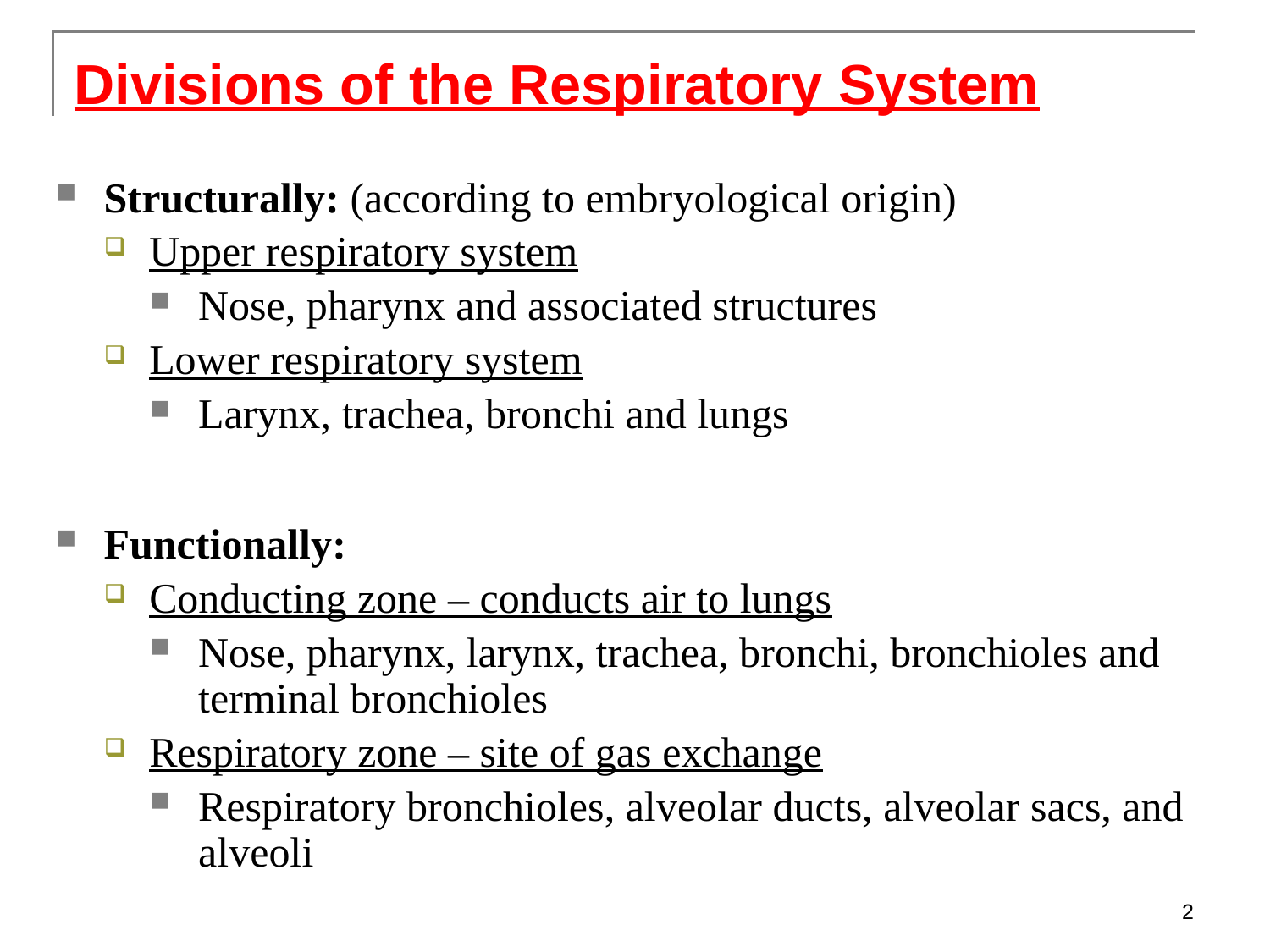

Divisions of the Respiratory System
Structurally: (according to embryological origin)
Upper respiratory system
Nose, pharynx and associated structures
Lower respiratory system
Larynx, trachea, bronchi and lungs

Functionally:
Conducting zone – conducts air to lungs
Nose, pharynx, larynx, trachea, bronchi, bronchioles and terminal bronchioles
Respiratory zone – site of gas exchange
Respiratory bronchioles, alveolar ducts, alveolar sacs, and alveoli
2